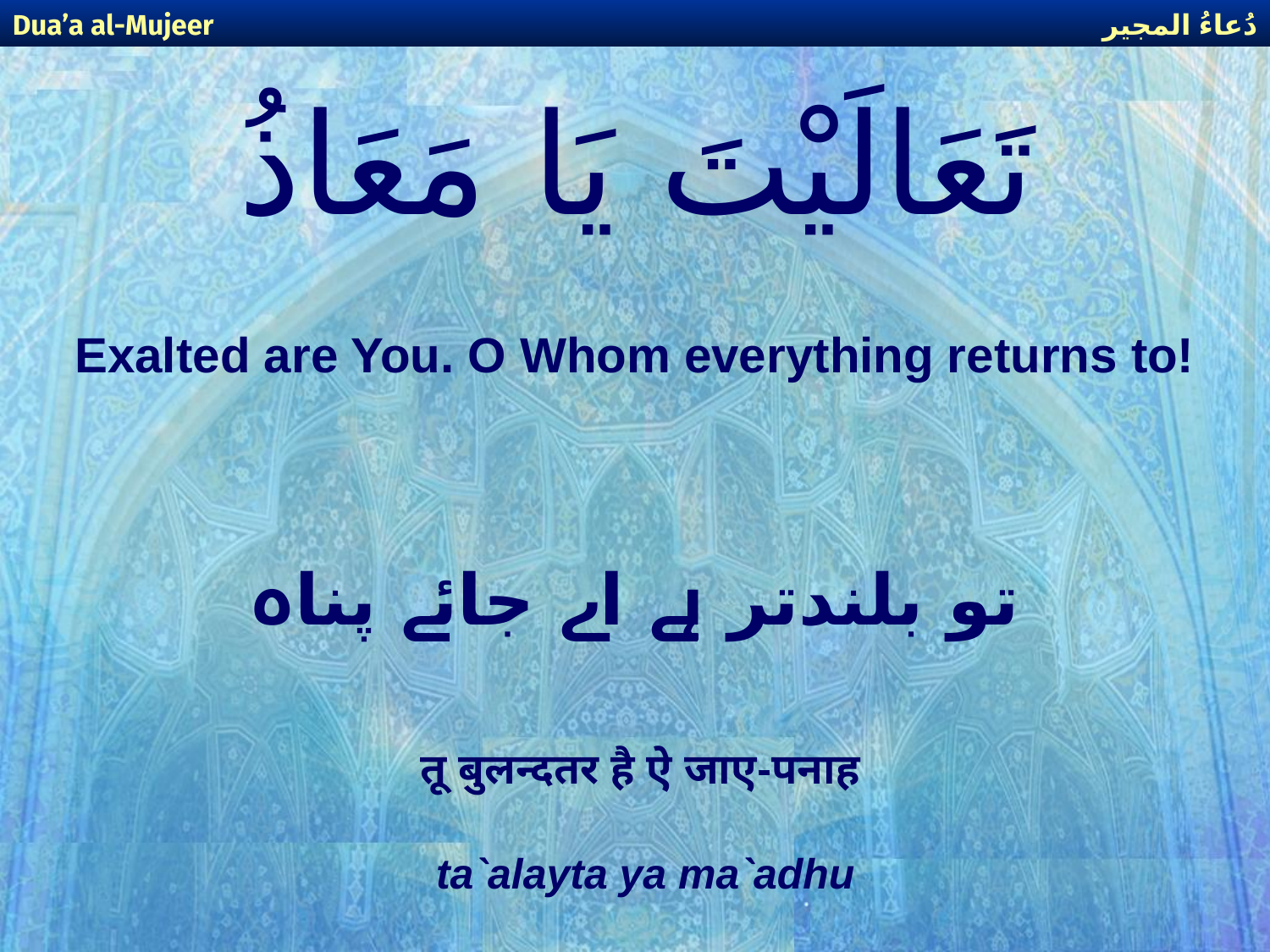

دُعاءُ المجير
Dua’a al-Mujeer
# تَعَالَيْتَ يَا مَعَاذُ
Exalted are You. O Whom everything returns to!
تو بلندتر ہے اے جائے پناہ
तू बुलन्दतर है ऐ जाए-पनाह
ta`alayta ya ma`adhu